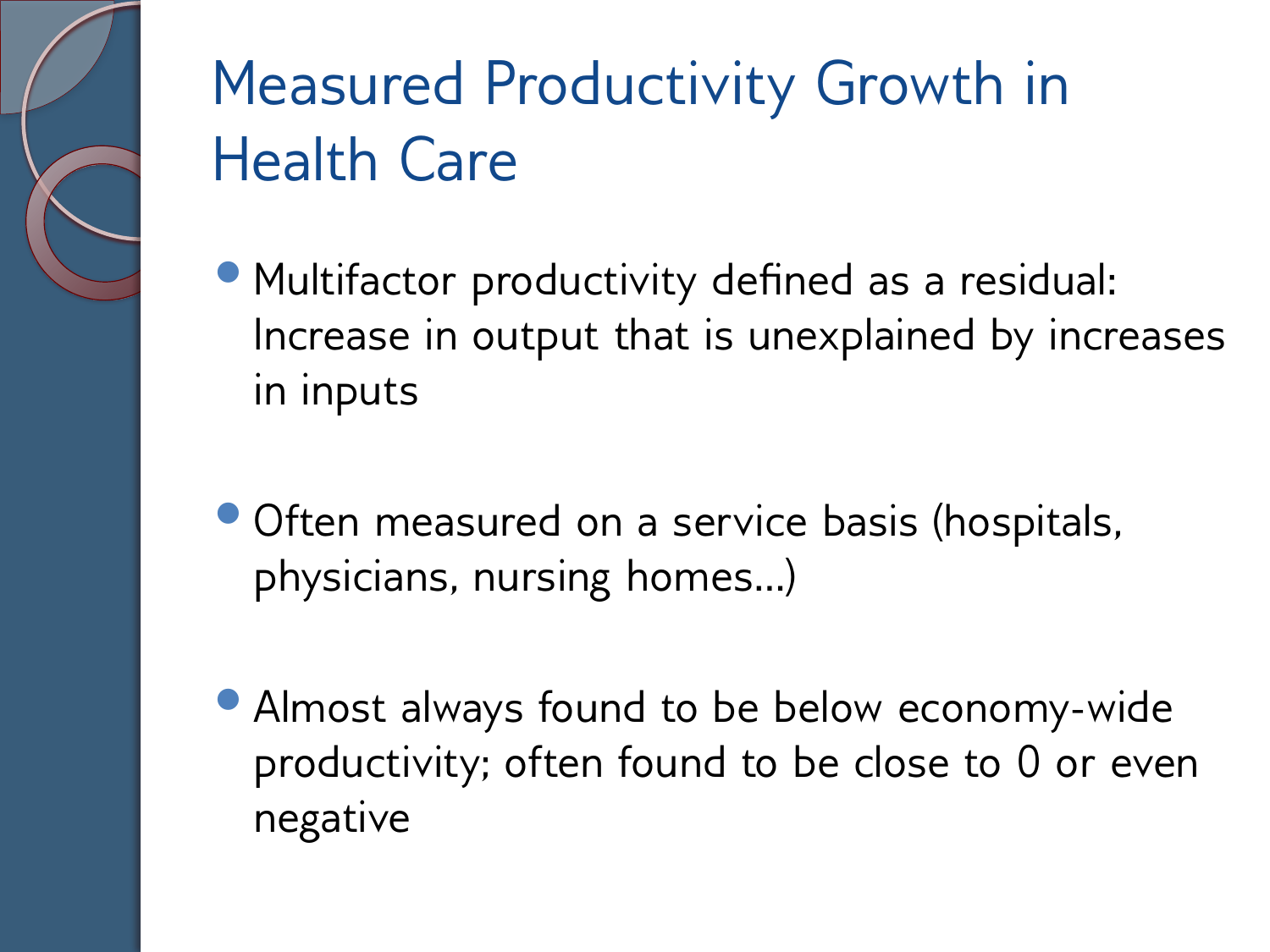

# Measured Productivity Growth in Health Care
Multifactor productivity defined as a residual: Increase in output that is unexplained by increases in inputs

Often measured on a service basis (hospitals, physicians, nursing homes…)

Almost always found to be below economy-wide productivity; often found to be close to 0 or even negative